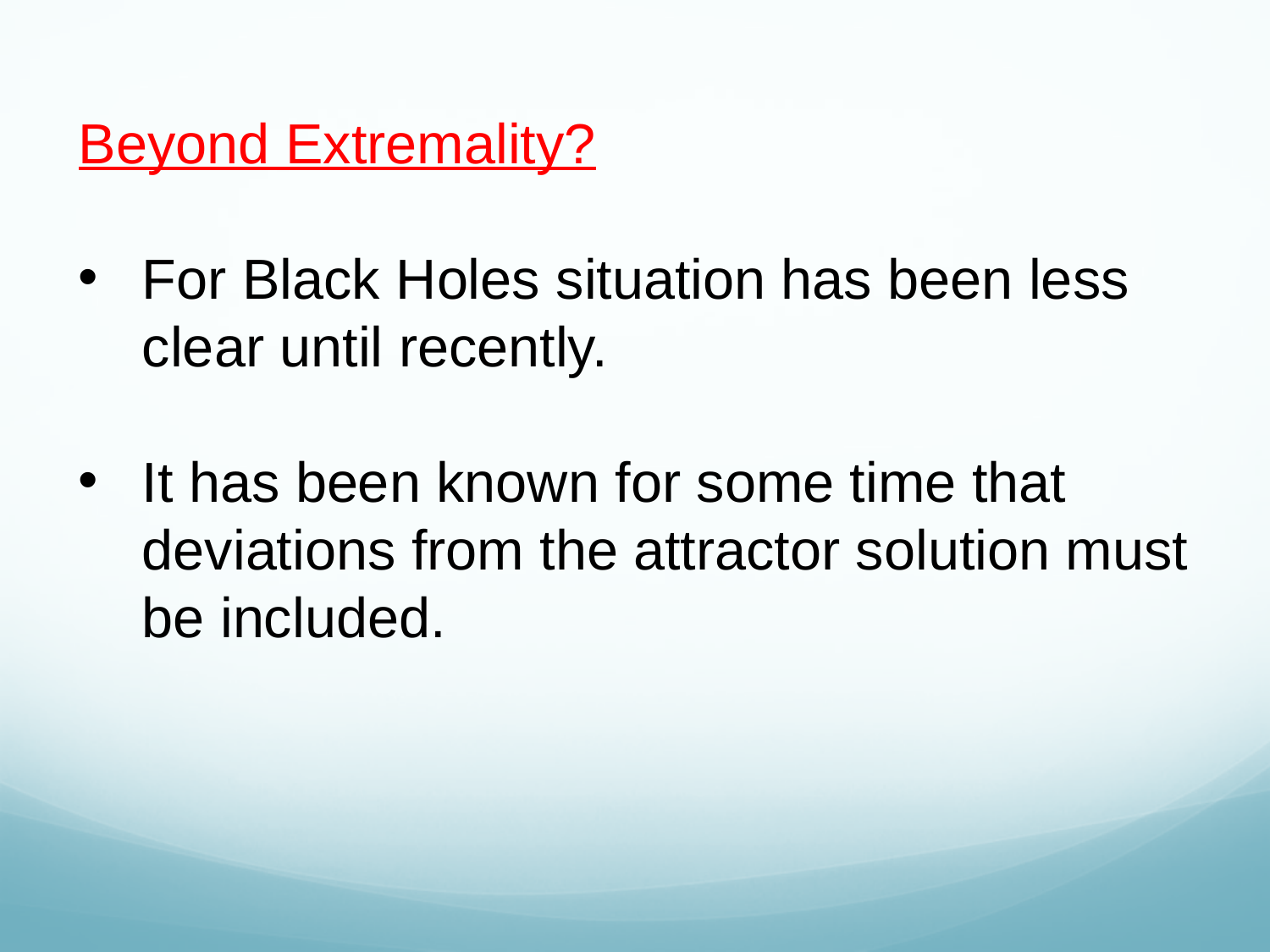

Beyond Extremality?

For Black Holes situation has been less clear until recently.

It has been known for some time that deviations from the attractor solution must be included.